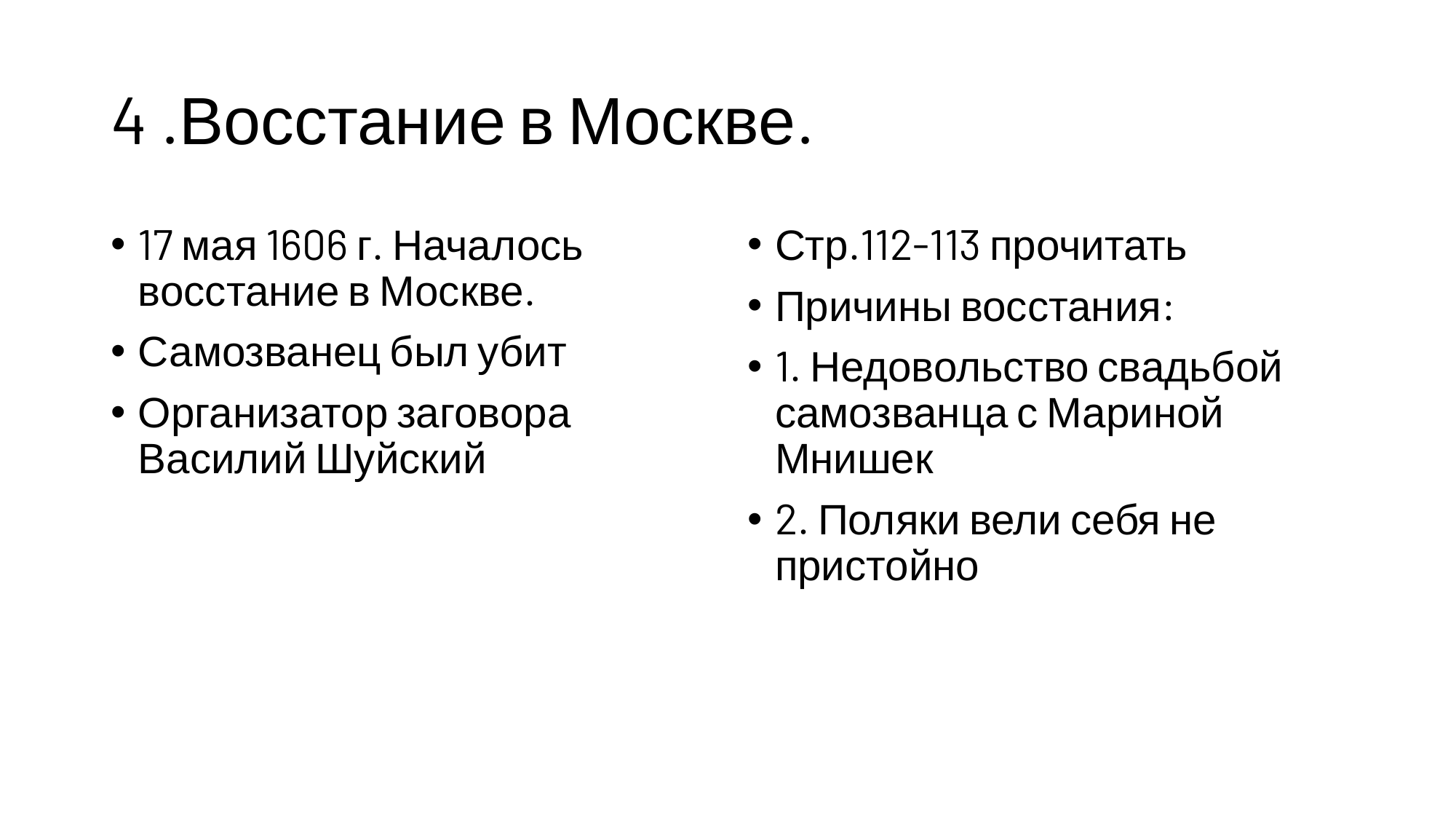

# 4 .Восстание в Москве.
17 мая 1606 г. Началось восстание в Москве.
Самозванец был убит
Организатор заговора Василий Шуйский
Стр.112-113 прочитать
Причины восстания:
1. Недовольство свадьбой самозванца с Мариной Мнишек
2. Поляки вели себя не пристойно